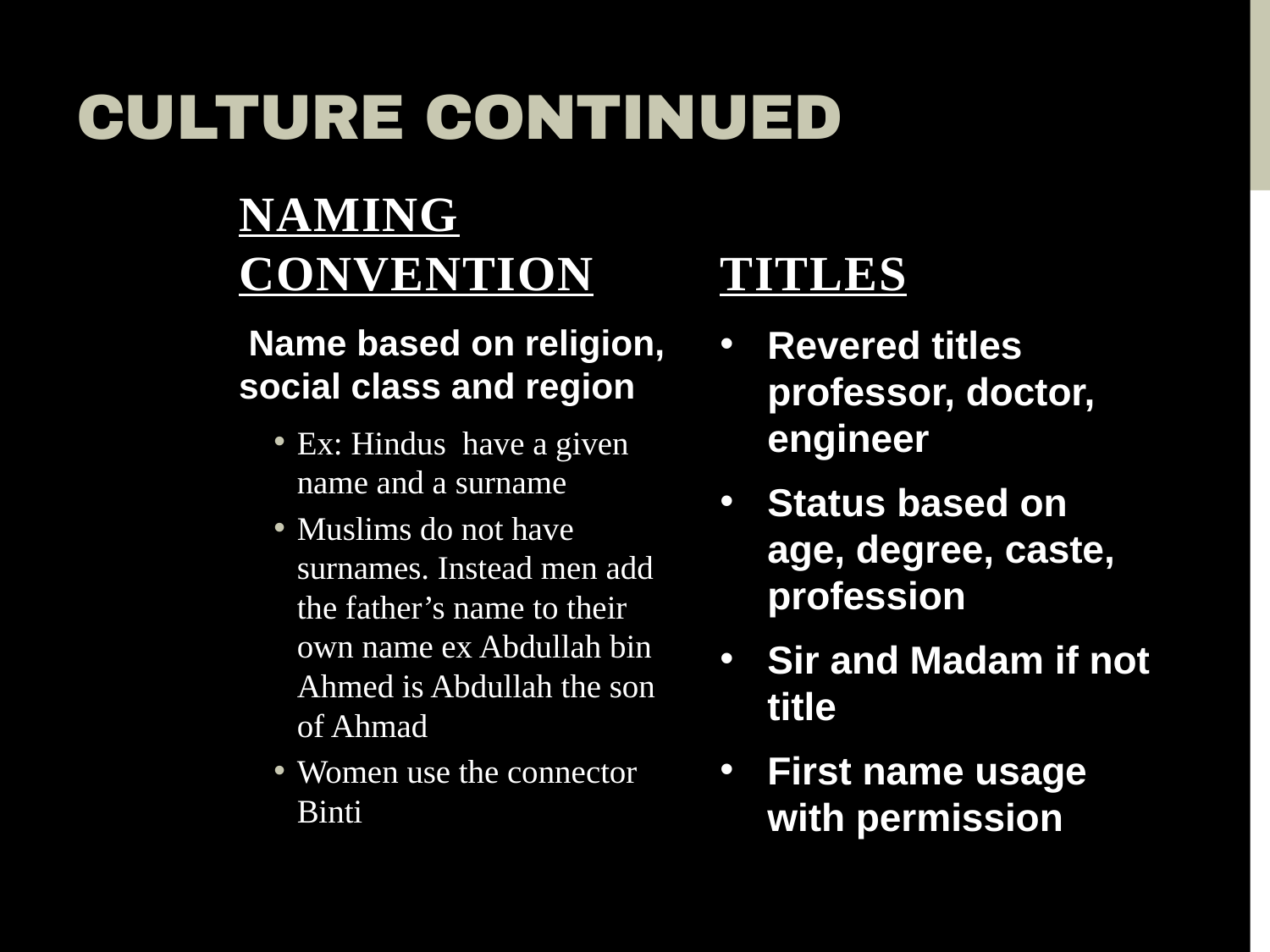

# Culture continued
Naming Convention
Titles
 Name based on religion, social class and region
Ex: Hindus  have a given name and a surname
Muslims do not have surnames. Instead men add the father’s name to their own name ex Abdullah bin Ahmed is Abdullah the son of Ahmad
Women use the connector Binti

Revered titles professor, doctor, engineer
Status based on age, degree, caste, profession
Sir and Madam if not title
First name usage with permission